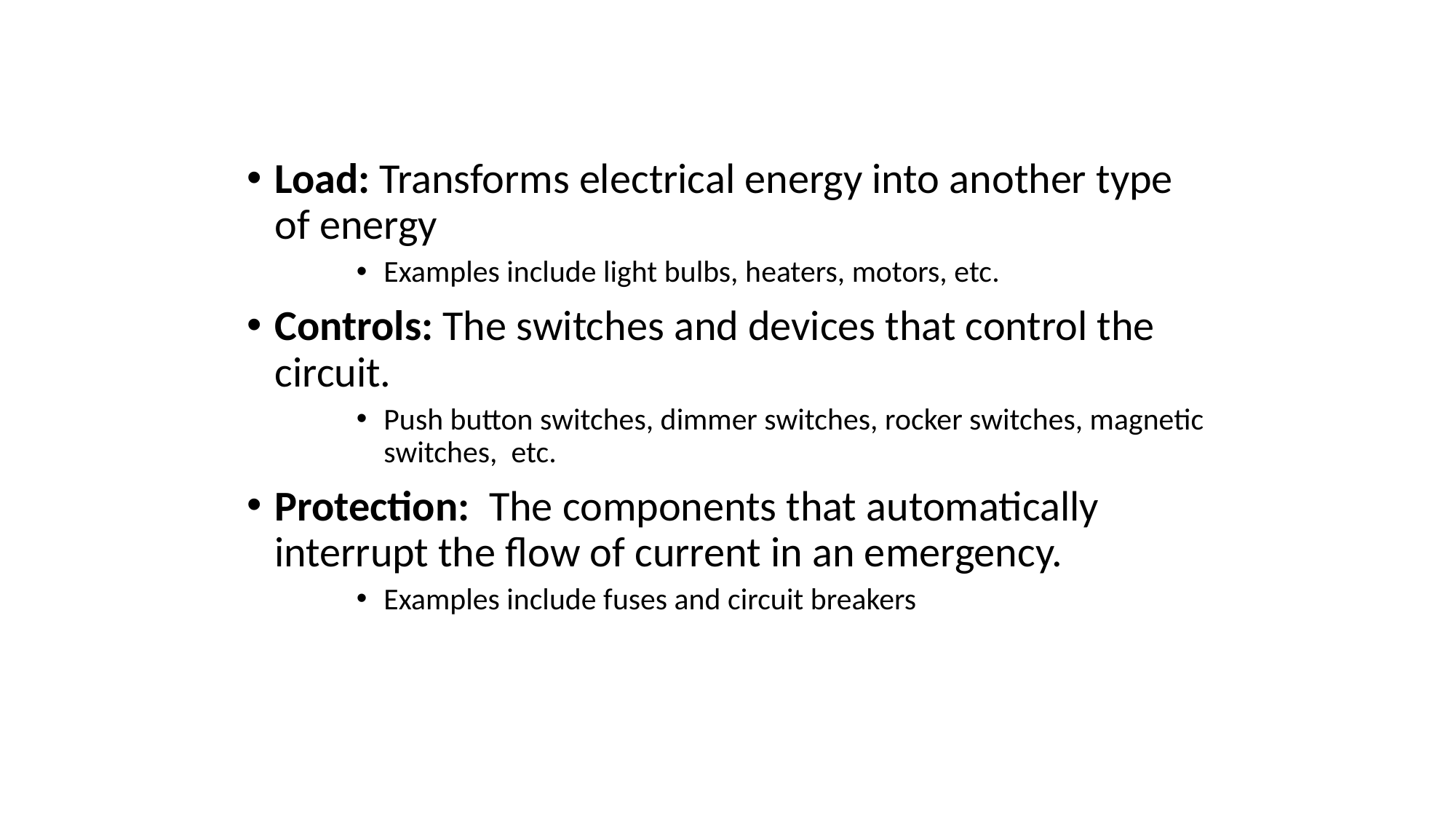

#
Load: Transforms electrical energy into another type of energy
Examples include light bulbs, heaters, motors, etc.
Controls: The switches and devices that control the circuit.
Push button switches, dimmer switches, rocker switches, magnetic switches,  etc.
Protection:  The components that automatically interrupt the flow of current in an emergency.
Examples include fuses and circuit breakers